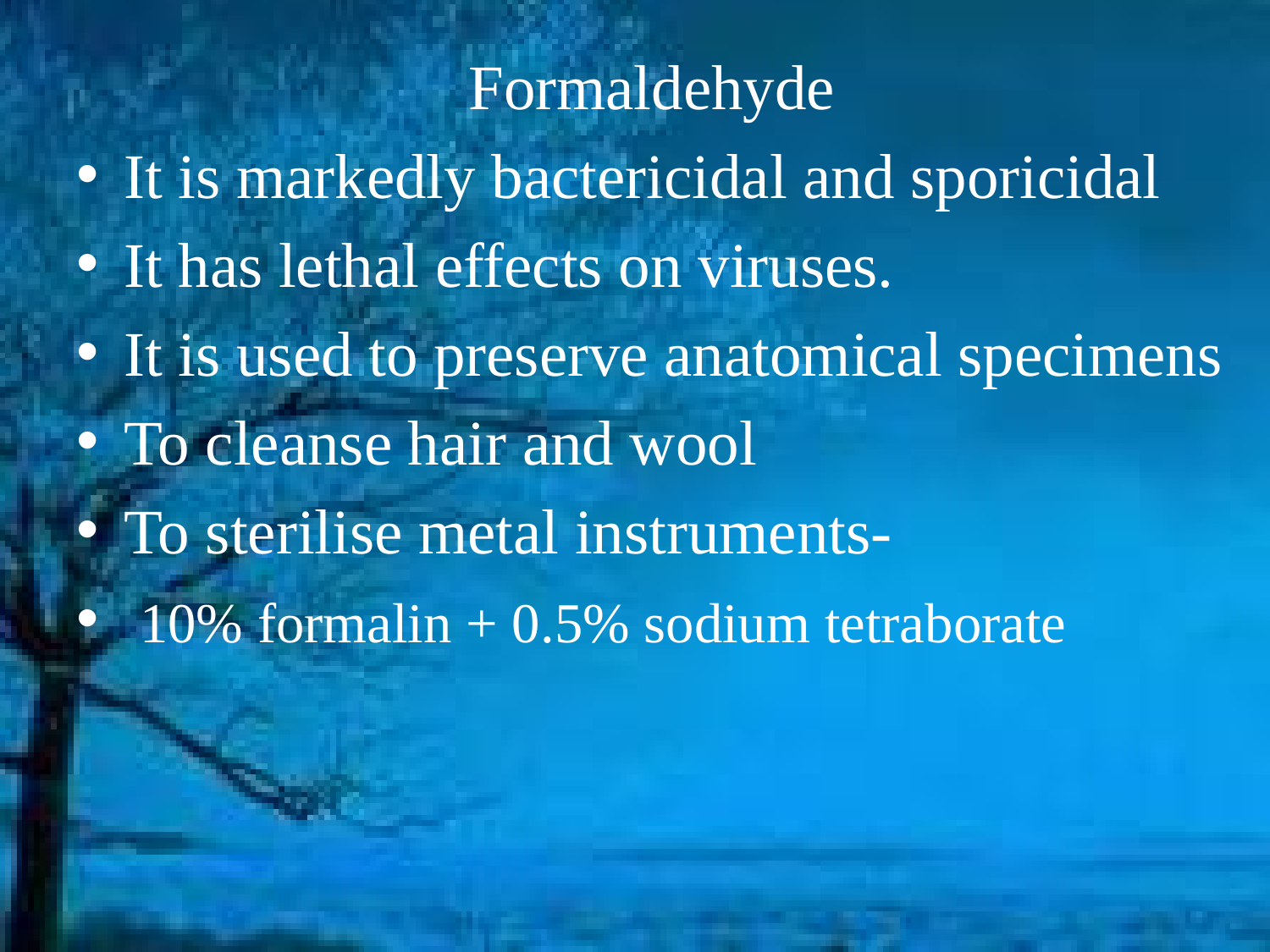

Formaldehyde
It is markedly bactericidal and sporicidal
It has lethal effects on viruses.
It is used to preserve anatomical specimens
To cleanse hair and wool
To sterilise metal instruments-
 10% formalin + 0.5% sodium tetraborate